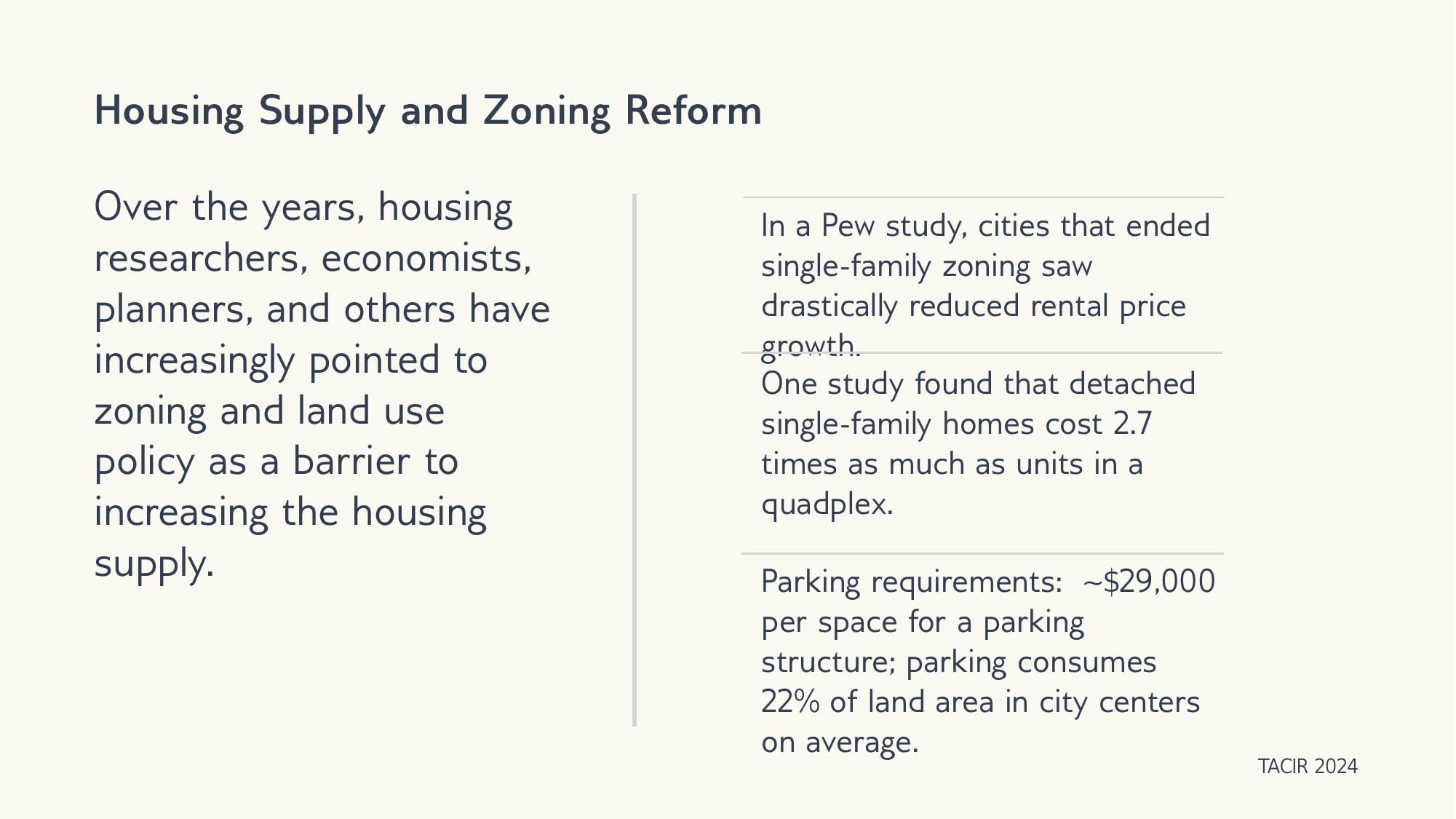

Housing Supply and Zoning Reform
Over the years, housing researchers, economists, planners, and others have increasingly pointed to zoning and land use policy as a barrier to increasing the housing supply.
In a Pew study, cities that ended single-family zoning saw drastically reduced rental price growth.
One study found that detached single-family homes cost 2.7 times as much as units in a quadplex.
Parking requirements:  ~$29,000 per space for a parking structure; parking consumes 22% of land area in city centers on average.
TACIR 2024